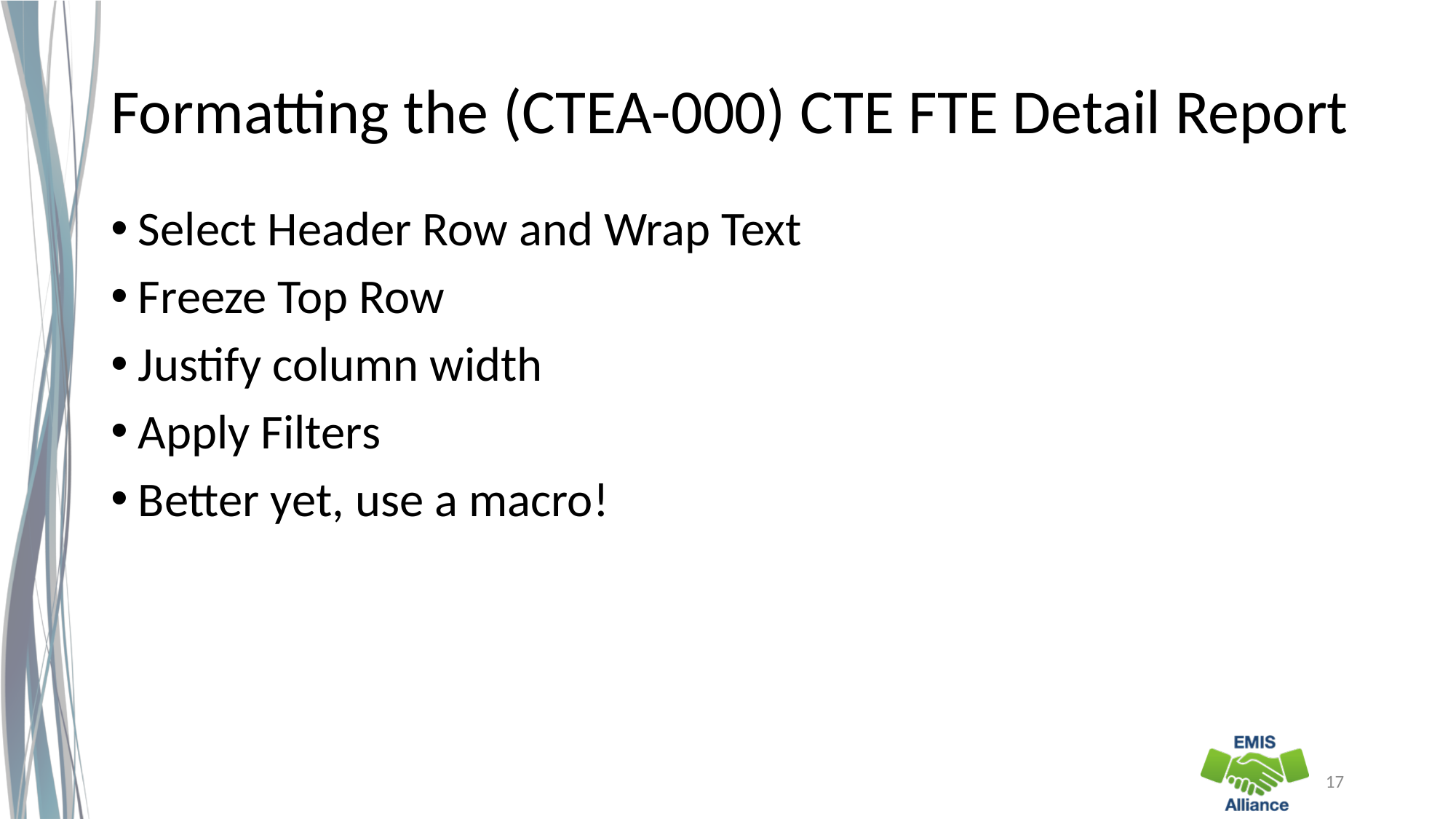

# Formatting the (CTEA-000) CTE FTE Detail Report
Select Header Row and Wrap Text
Freeze Top Row
Justify column width
Apply Filters
Better yet, use a macro!

17